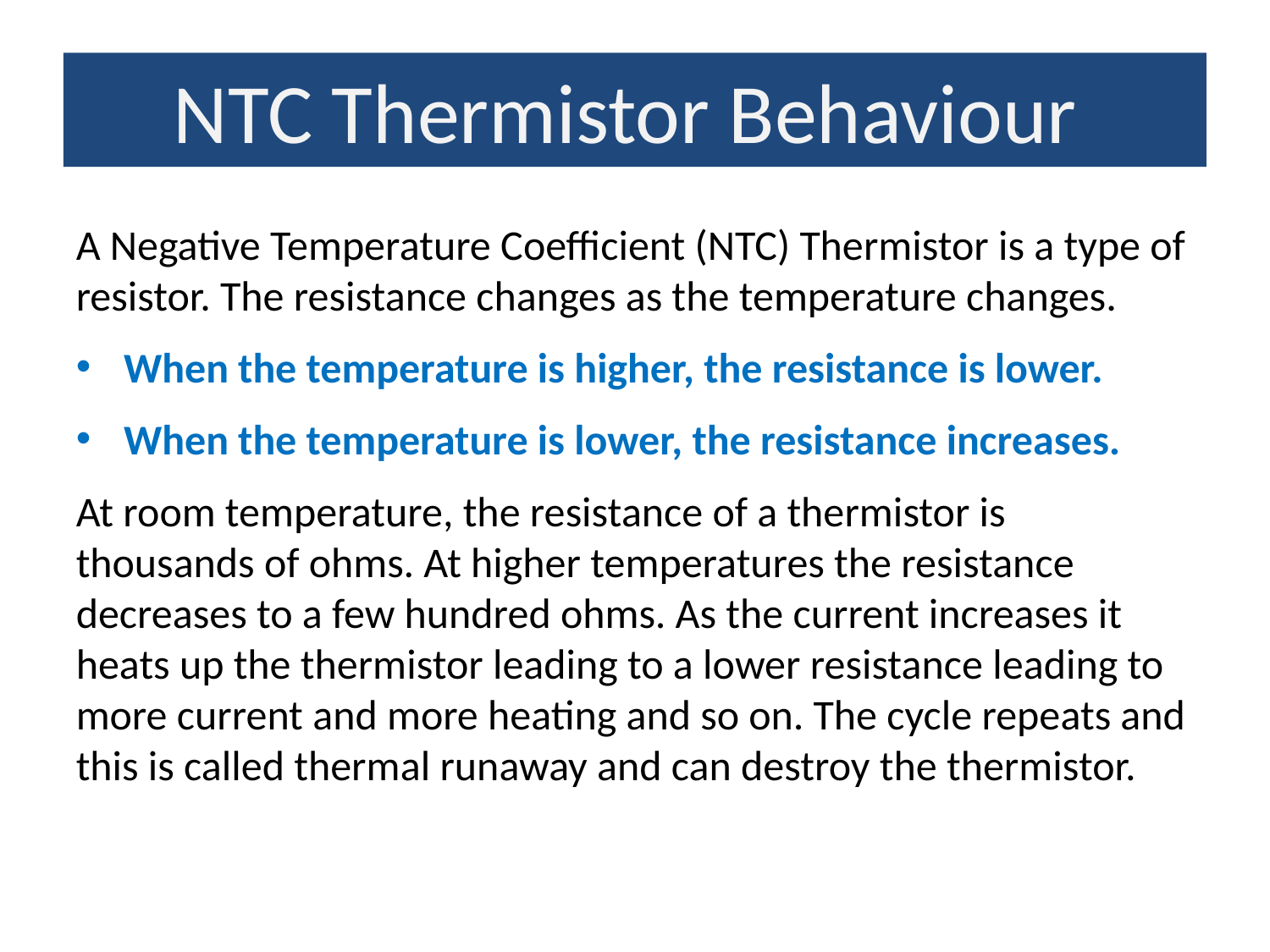

NTC Thermistor Behaviour
A Negative Temperature Coefficient (NTC) Thermistor is a type of resistor. The resistance changes as the temperature changes.
When the temperature is higher, the resistance is lower.
When the temperature is lower, the resistance increases.
At room temperature, the resistance of a thermistor is thousands of ohms. At higher temperatures the resistance decreases to a few hundred ohms. As the current increases it heats up the thermistor leading to a lower resistance leading to more current and more heating and so on. The cycle repeats and this is called thermal runaway and can destroy the thermistor.